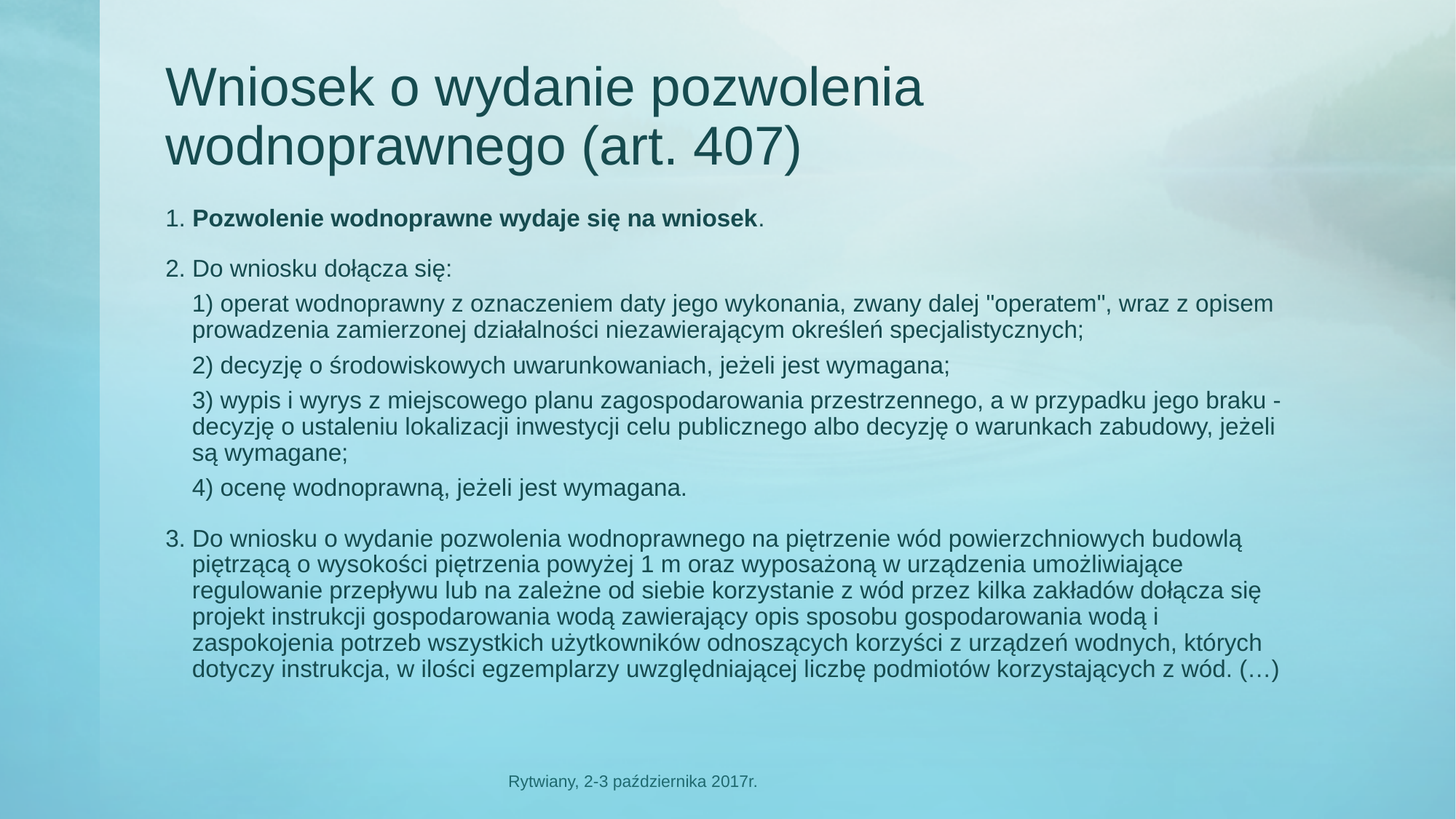

# Wniosek o wydanie pozwolenia wodnoprawnego (art. 407)
1. Pozwolenie wodnoprawne wydaje się na wniosek.
2. Do wniosku dołącza się:
	1) operat wodnoprawny z oznaczeniem daty jego wykonania, zwany dalej "operatem", wraz z opisem prowadzenia zamierzonej działalności niezawierającym określeń specjalistycznych;
	2) decyzję o środowiskowych uwarunkowaniach, jeżeli jest wymagana;
	3) wypis i wyrys z miejscowego planu zagospodarowania przestrzennego, a w przypadku jego braku - decyzję o ustaleniu lokalizacji inwestycji celu publicznego albo decyzję o warunkach zabudowy, jeżeli są wymagane;
	4) ocenę wodnoprawną, jeżeli jest wymagana.
3. Do wniosku o wydanie pozwolenia wodnoprawnego na piętrzenie wód powierzchniowych budowlą piętrzącą o wysokości piętrzenia powyżej 1 m oraz wyposażoną w urządzenia umożliwiające regulowanie przepływu lub na zależne od siebie korzystanie z wód przez kilka zakładów dołącza się projekt instrukcji gospodarowania wodą zawierający opis sposobu gospodarowania wodą i zaspokojenia potrzeb wszystkich użytkowników odnoszących korzyści z urządzeń wodnych, których dotyczy instrukcja, w ilości egzemplarzy uwzględniającej liczbę podmiotów korzystających z wód. (…)
Rytwiany, 2-3 października 2017r.